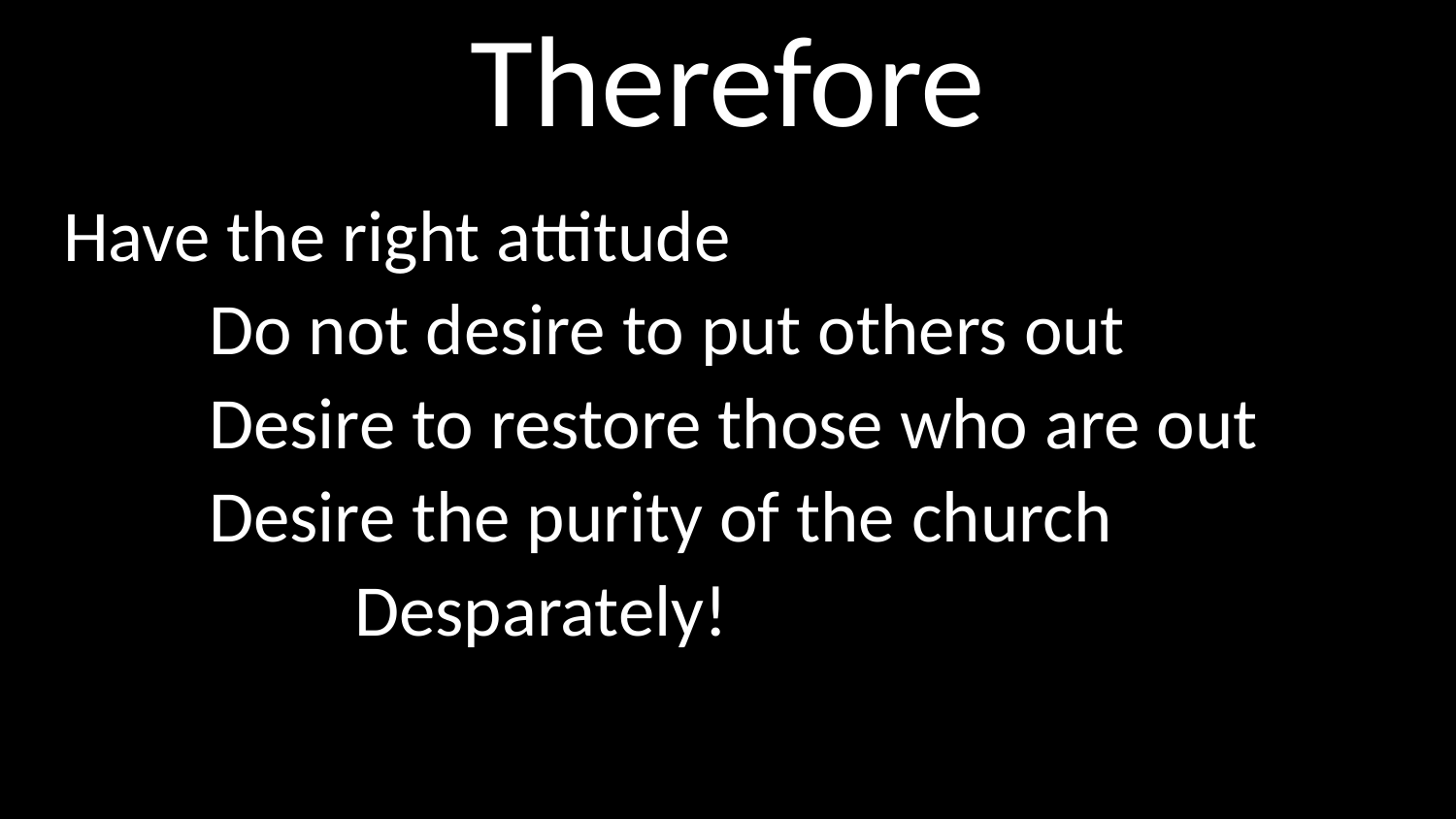

# Therefore
Have the right attitude
	Do not desire to put others out
	Desire to restore those who are out
	Desire the purity of the church
		Desparately!